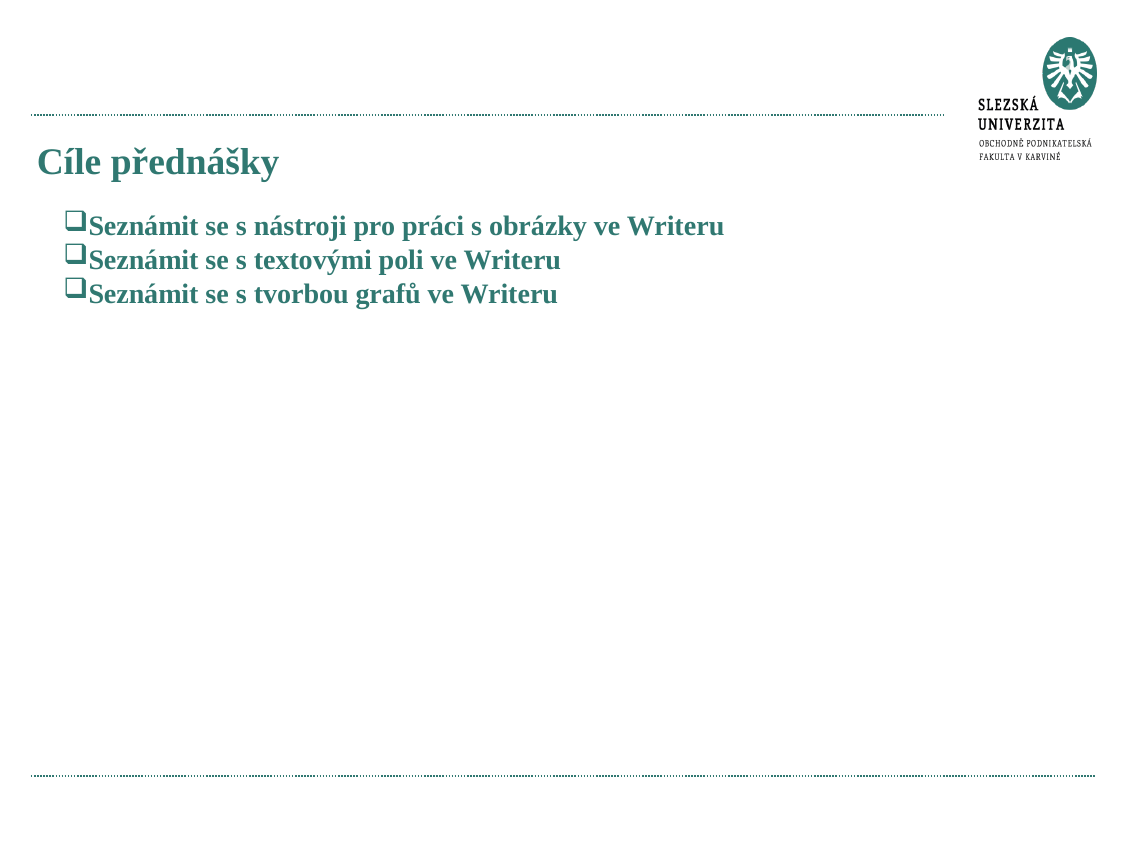

# Cíle přednášky
Seznámit se s nástroji pro práci s obrázky ve Writeru
Seznámit se s textovými poli ve Writeru
Seznámit se s tvorbou grafů ve Writeru